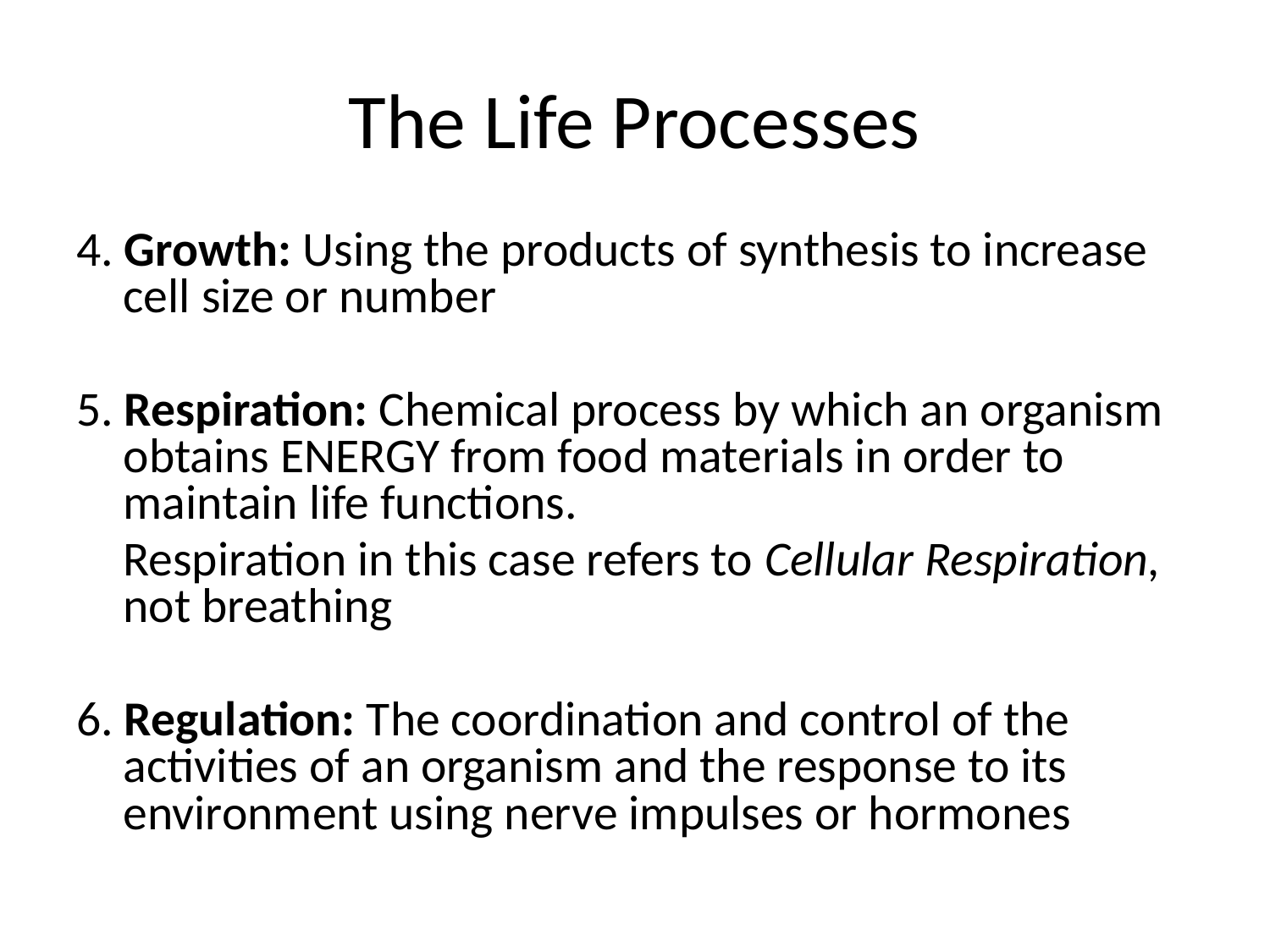

# The Life Processes
4. Growth: Using the products of synthesis to increase cell size or number

5. Respiration: Chemical process by which an organism obtains ENERGY from food materials in order to maintain life functions.
	Respiration in this case refers to Cellular Respiration, not breathing

6. Regulation: The coordination and control of the activities of an organism and the response to its environment using nerve impulses or hormones